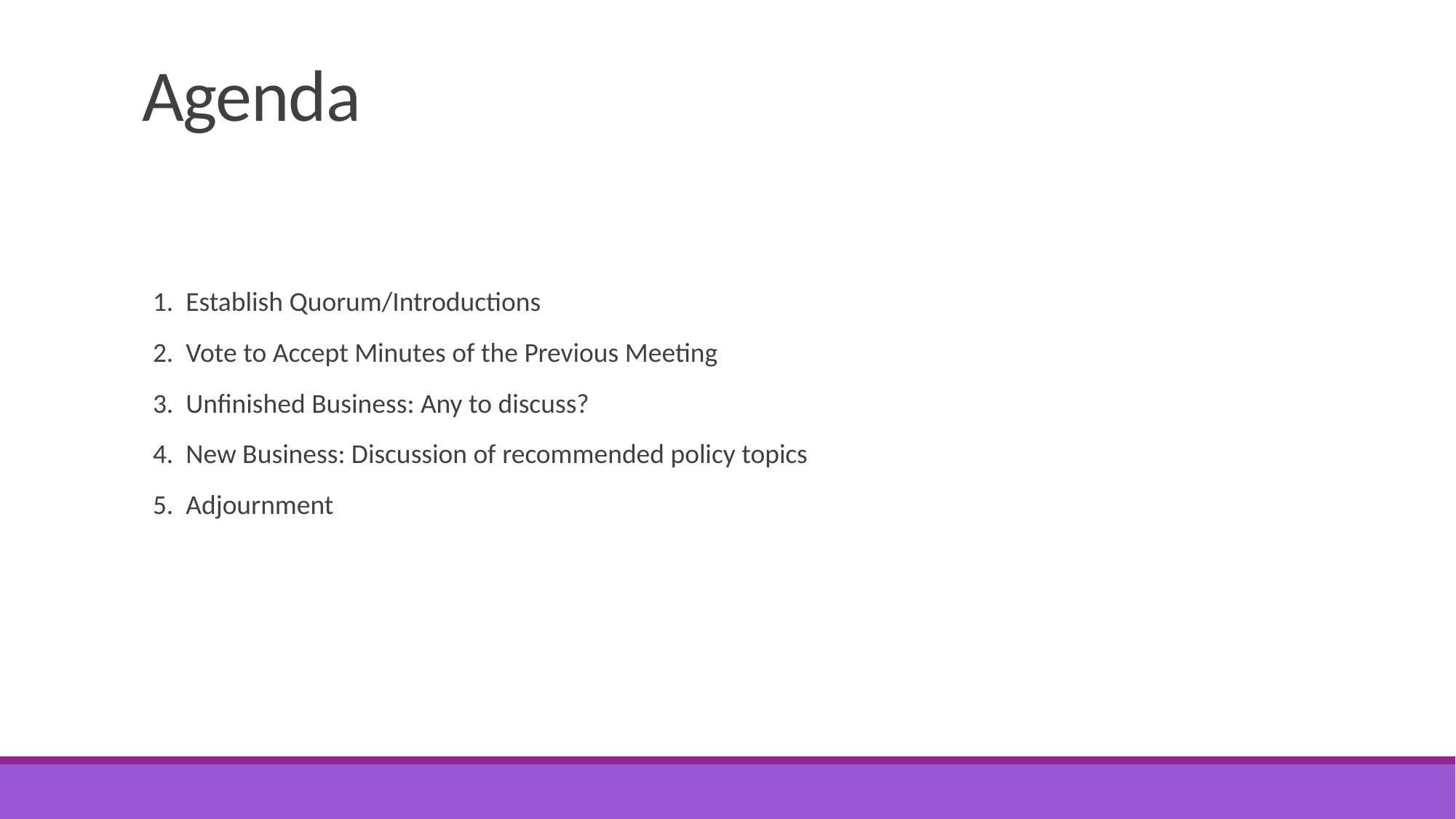

# Agenda

1.  Establish Quorum/Introductions
2.  Vote to Accept Minutes of the Previous Meeting
3.  Unfinished Business: Any to discuss?
4.  New Business: Discussion of recommended policy topics
5.  Adjournment